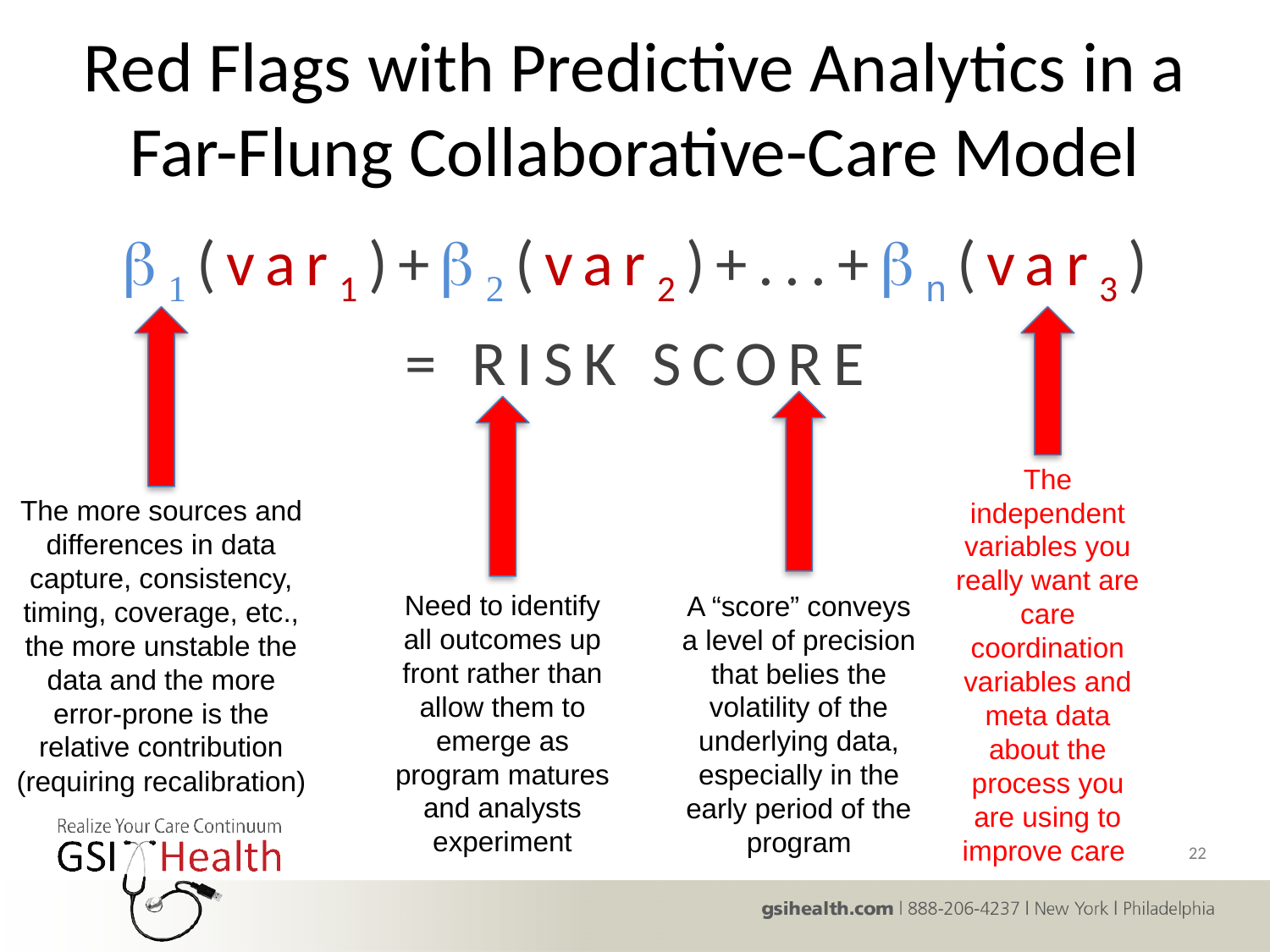

# Red Flags with Predictive Analytics in a Far-Flung Collaborative-Care Model
β1(var1)+β2(var2)+...+βn(var3)
= RISK SCORE

The independent variables you really want are care coordination variables and meta data about the process you are using to improve care
The more sources and differences in data capture, consistency, timing, coverage, etc., the more unstable the data and the more error-prone is the relative contribution (requiring recalibration)
Need to identify all outcomes up front rather than allow them to emerge as program matures and analysts experiment
A “score” conveys a level of precision that belies the volatility of the underlying data, especially in the early period of the program
22